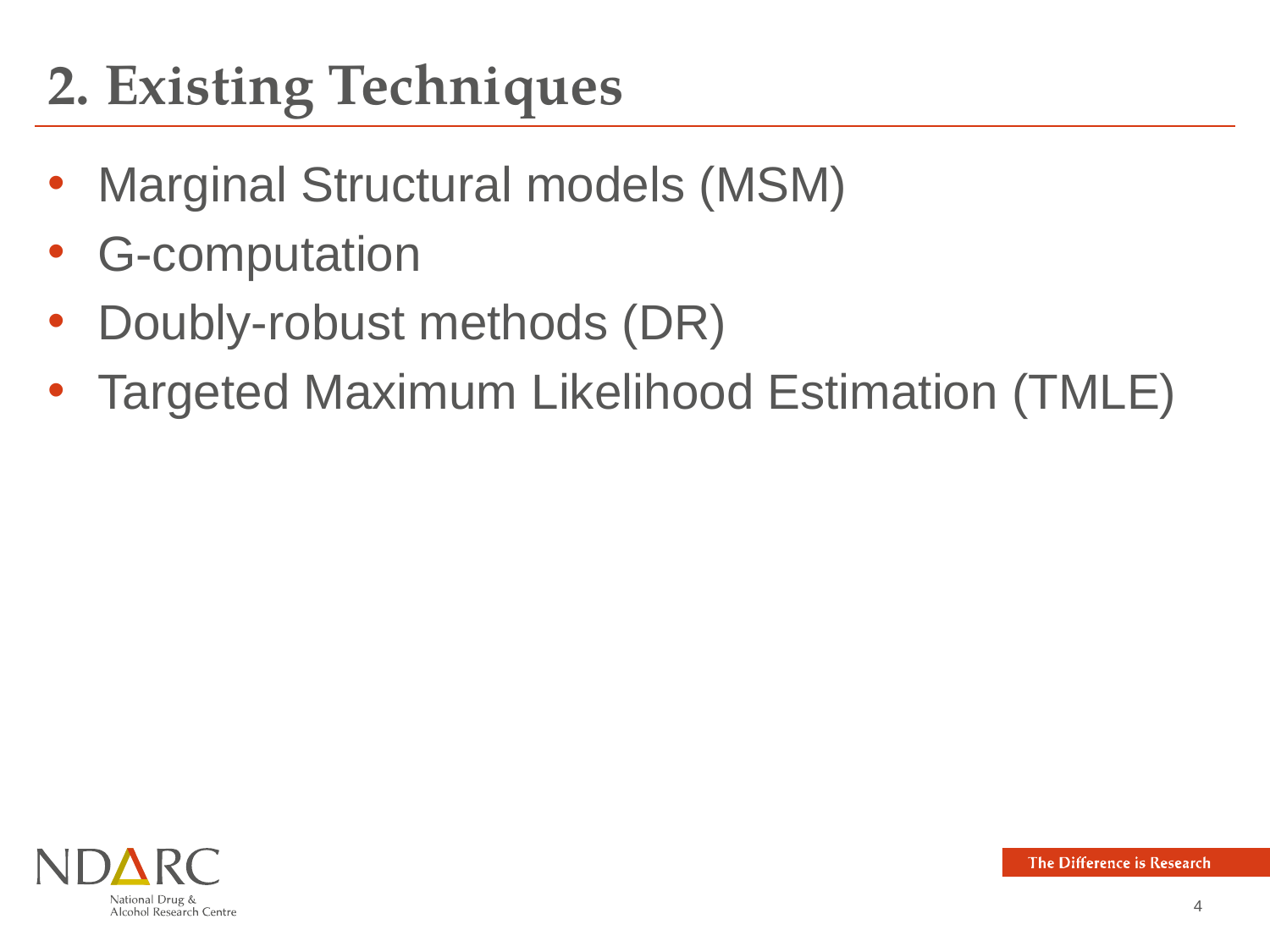

# 2. Existing Techniques
Marginal Structural models (MSM)
G-computation
Doubly-robust methods (DR)
Targeted Maximum Likelihood Estimation (TMLE)